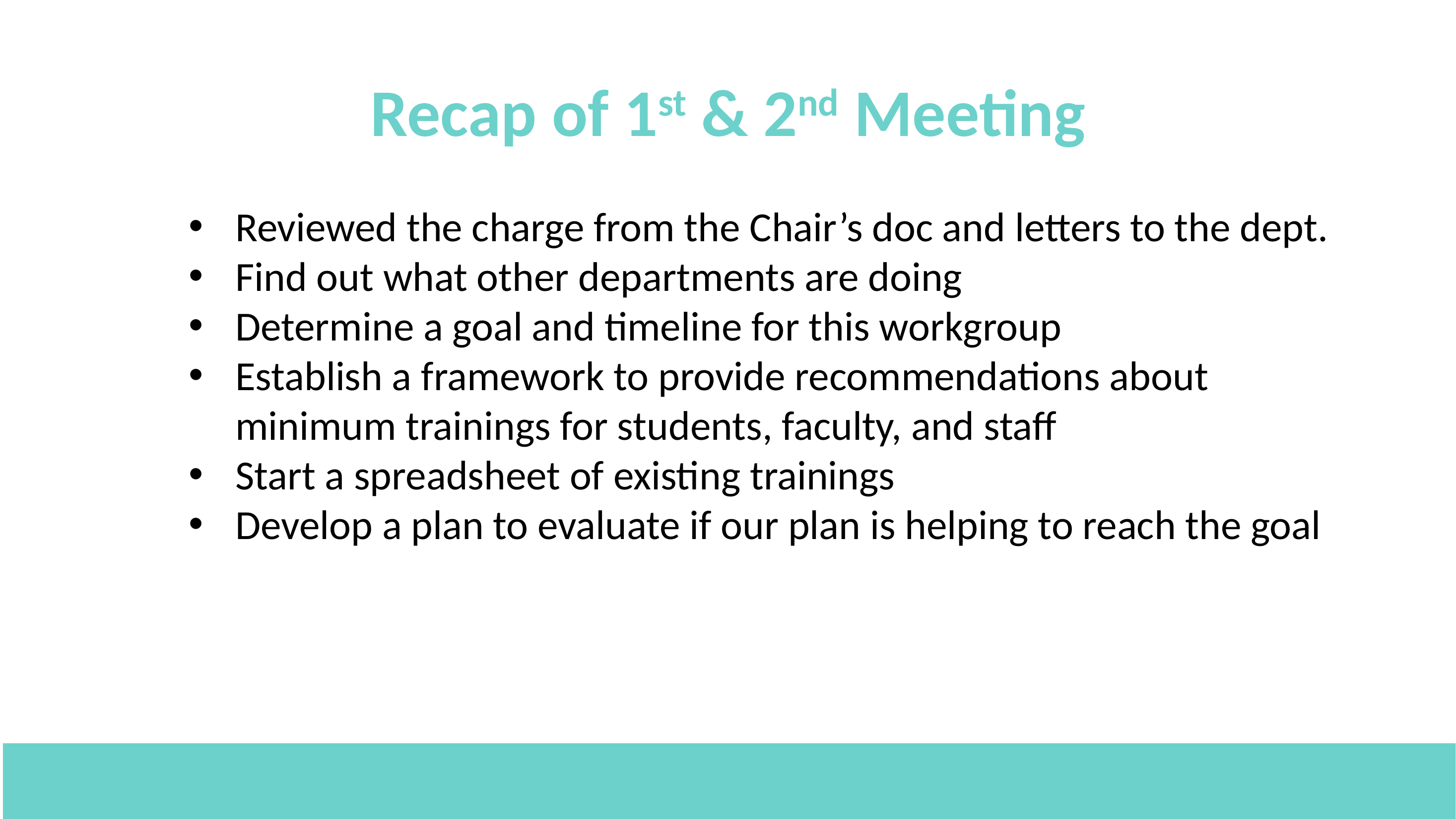

# Recap of 1st & 2nd Meeting

Reviewed the charge from the Chair’s doc and letters to the dept.
Find out what other departments are doing
Determine a goal and timeline for this workgroup
Establish a framework to provide recommendations about minimum trainings for students, faculty, and staff
Start a spreadsheet of existing trainings
Develop a plan to evaluate if our plan is helping to reach the goal